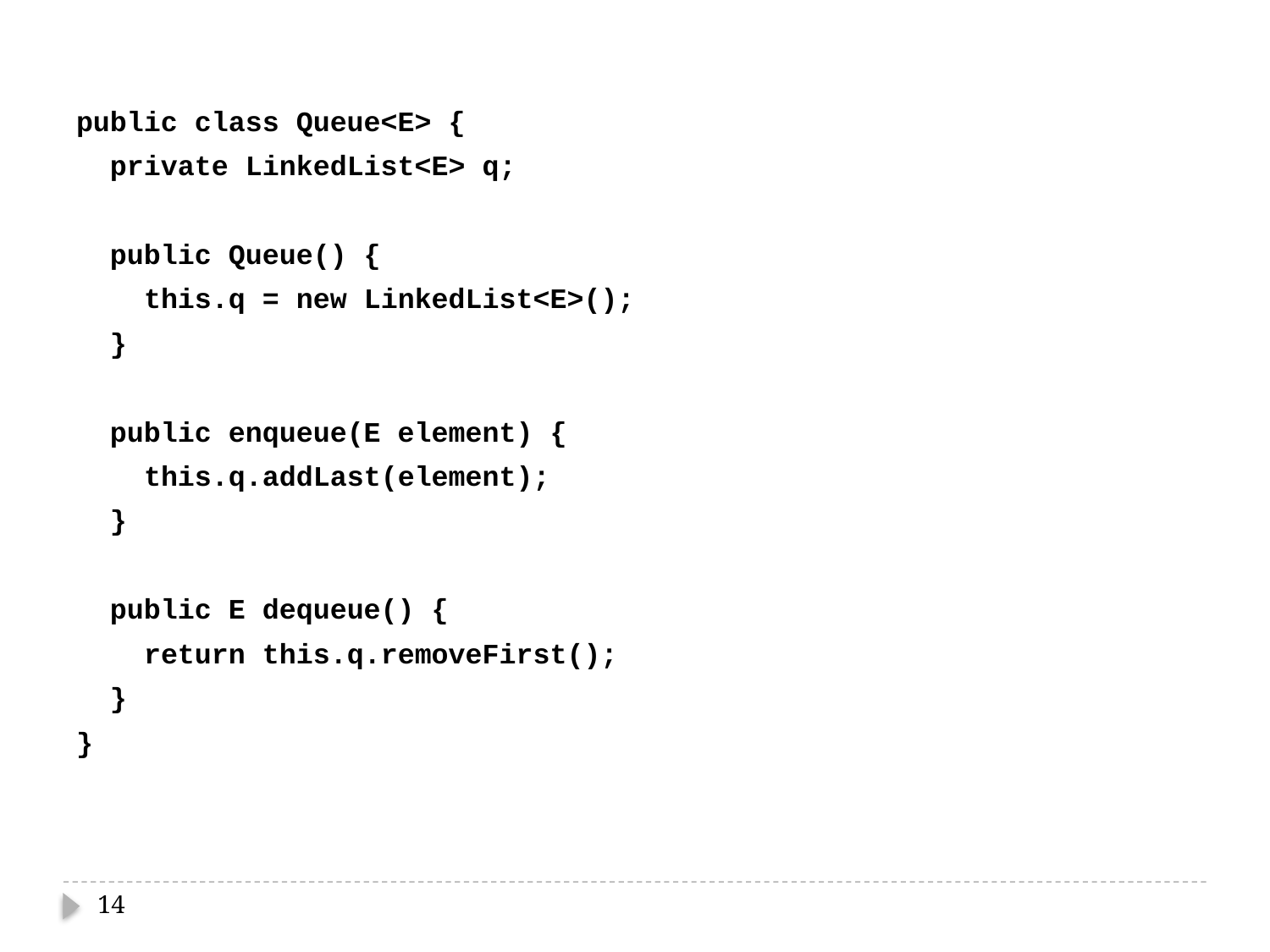

public class Queue<E> {
  private LinkedList<E> q;

  public Queue() {
    this.q = new LinkedList<E>();
  }

  public enqueue(E element) {
    this.q.addLast(element);
  }

  public E dequeue() {
    return this.q.removeFirst();
  }
}
14